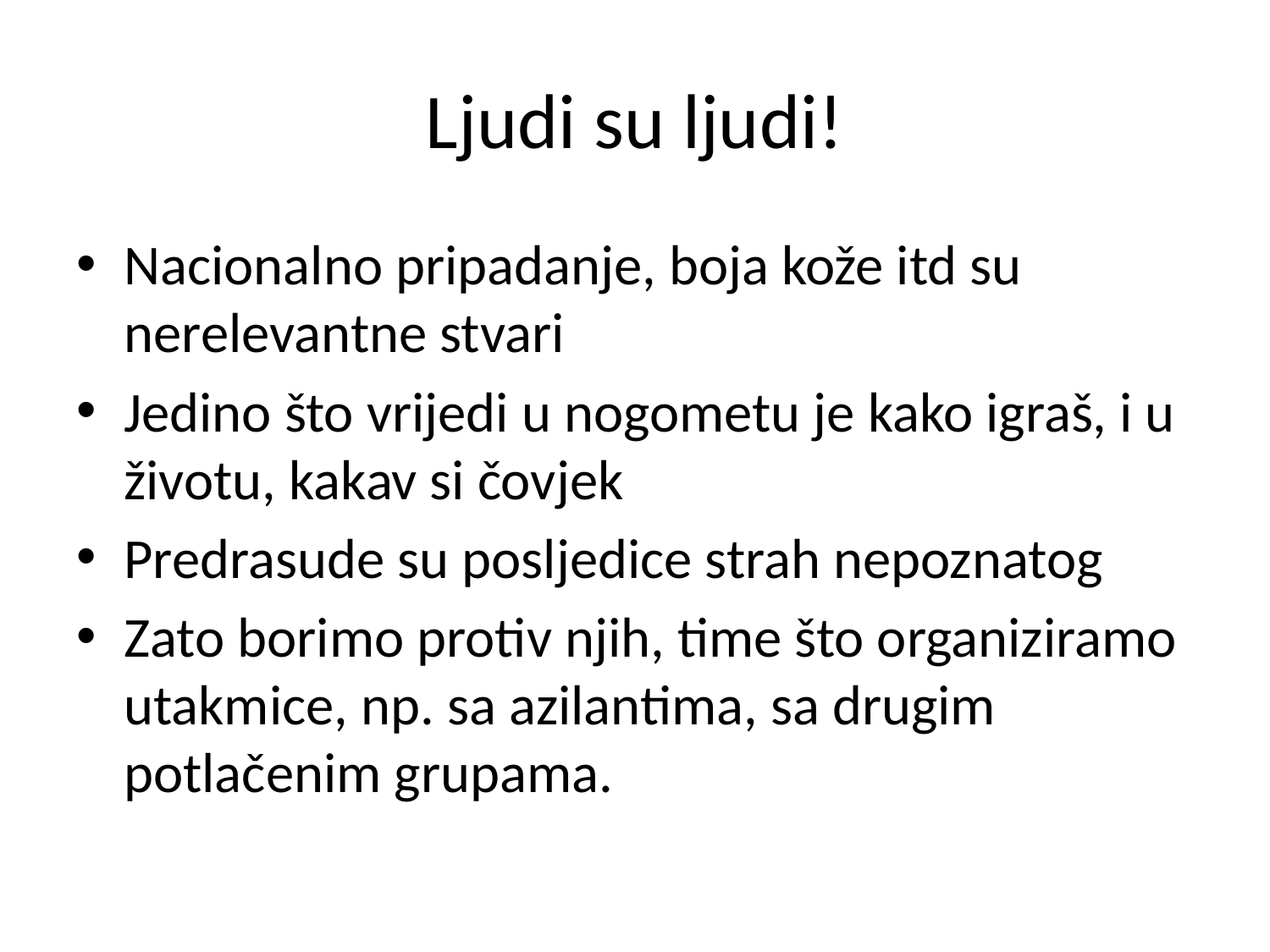

# Ljudi su ljudi!
Nacionalno pripadanje, boja kože itd su nerelevantne stvari
Jedino što vrijedi u nogometu je kako igraš, i u životu, kakav si čovjek
Predrasude su posljedice strah nepoznatog
Zato borimo protiv njih, time što organiziramo utakmice, np. sa azilantima, sa drugim potlačenim grupama.